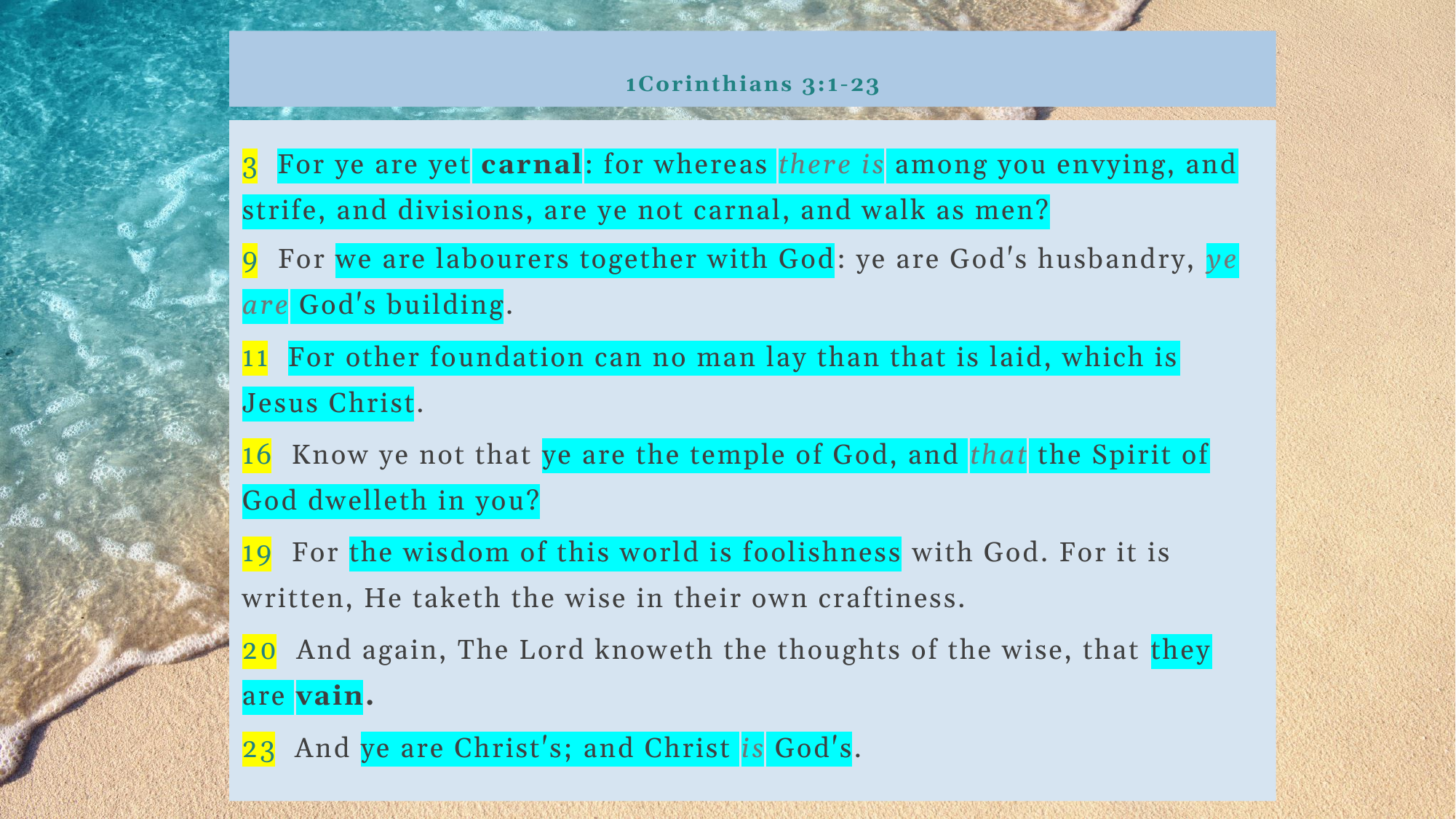

# 1Corinthians 3:1-23
3  For ye are yet carnal: for whereas there is among you envying, and strife, and divisions, are ye not carnal, and walk as men?
9  For we are labourers together with God: ye are God's husbandry, ye are God's building.
11  For other foundation can no man lay than that is laid, which is Jesus Christ.
16  Know ye not that ye are the temple of God, and that the Spirit of God dwelleth in you?
19  For the wisdom of this world is foolishness with God. For it is written, He taketh the wise in their own craftiness.
20  And again, The Lord knoweth the thoughts of the wise, that they are vain.
23  And ye are Christ's; and Christ is God's.